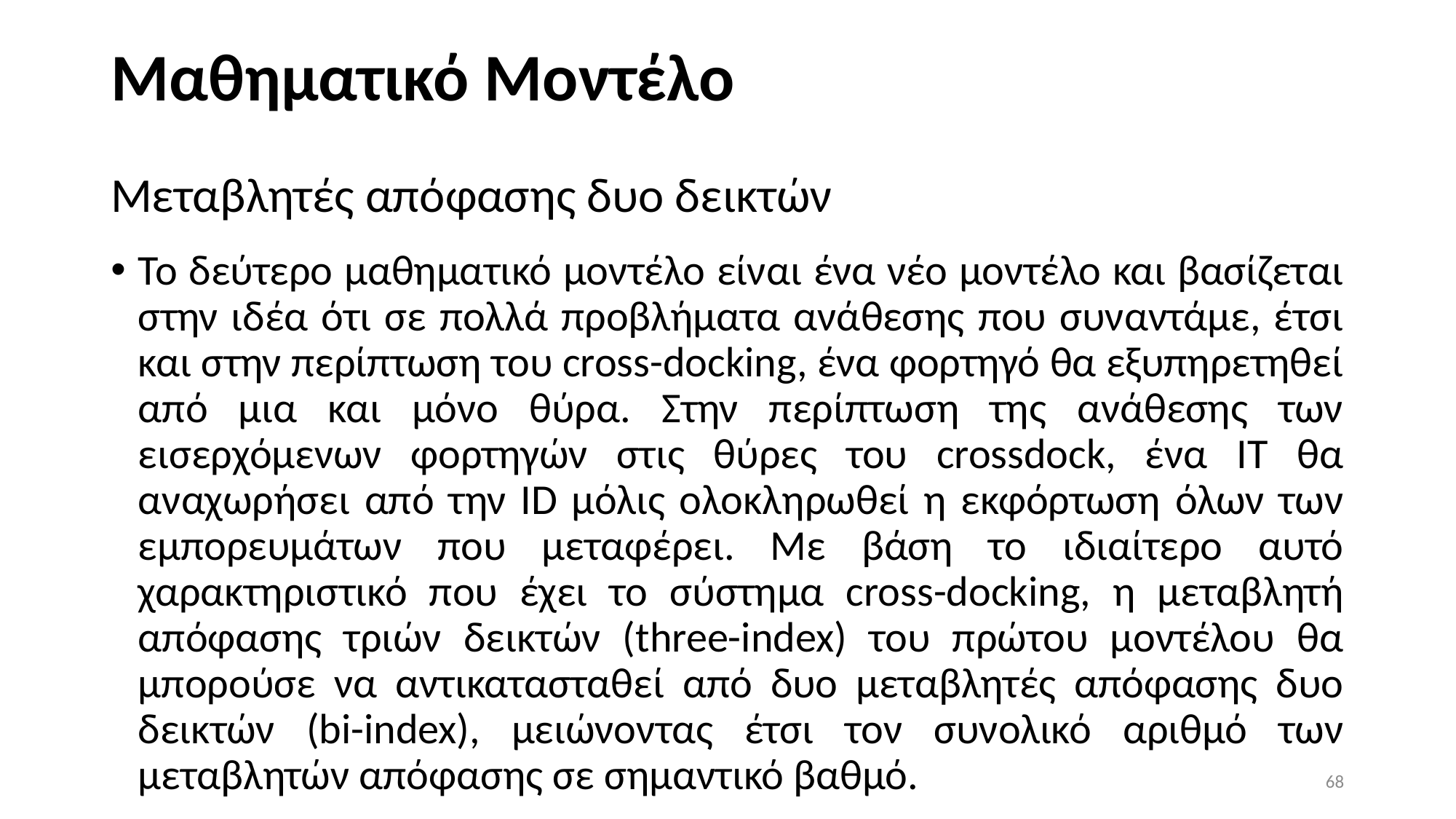

# Μαθηματικό Μοντέλο
Μεταβλητές απόφασης δυο δεικτών
Το δεύτερο μαθηματικό μοντέλο είναι ένα νέο μοντέλο και βασίζεται στην ιδέα ότι σε πολλά προβλήματα ανάθεσης που συναντάμε, έτσι και στην περίπτωση του cross-docking, ένα φορτηγό θα εξυπηρετηθεί από μια και μόνο θύρα. Στην περίπτωση της ανάθεσης των εισερχόμενων φορτηγών στις θύρες του crossdock, ένα IT θα αναχωρήσει από την ID μόλις ολοκληρωθεί η εκφόρτωση όλων των εμπορευμάτων που μεταφέρει. Με βάση το ιδιαίτερο αυτό χαρακτηριστικό που έχει το σύστημα cross-docking, η μεταβλητή απόφασης τριών δεικτών (three-index) του πρώτου μοντέλου θα μπορούσε να αντικατασταθεί από δυο μεταβλητές απόφασης δυο δεικτών (bi-index), μειώνοντας έτσι τον συνολικό αριθμό των μεταβλητών απόφασης σε σημαντικό βαθμό.
68